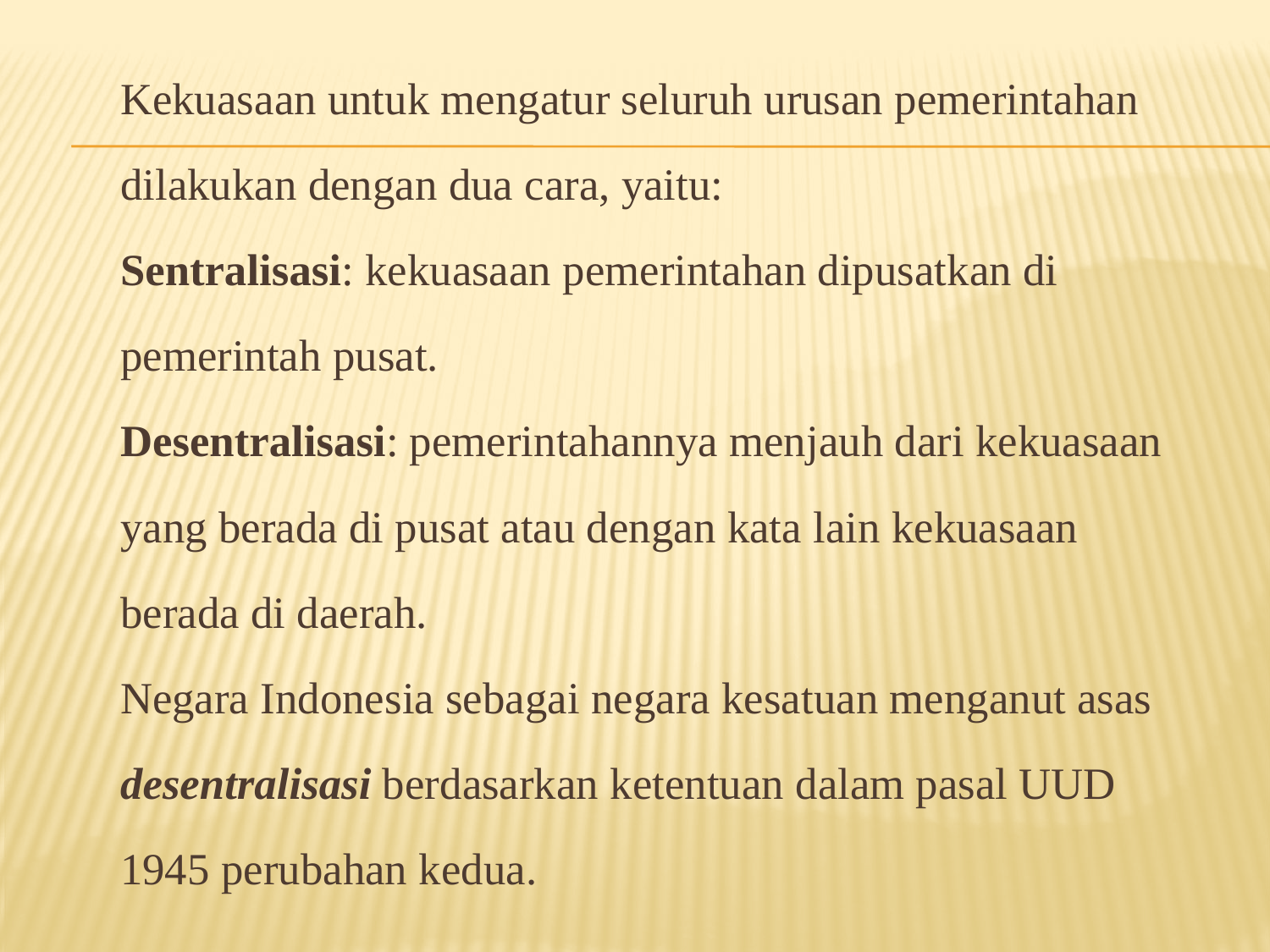

Kekuasaan untuk mengatur seluruh urusan pemerintahan dilakukan dengan dua cara, yaitu:
	Sentralisasi: kekuasaan pemerintahan dipusatkan di pemerintah pusat.
	Desentralisasi: pemerintahannya menjauh dari kekuasaan yang berada di pusat atau dengan kata lain kekuasaan berada di daerah.
		Negara Indonesia sebagai negara kesatuan menganut asas desentralisasi berdasarkan ketentuan dalam pasal UUD 1945 perubahan kedua.